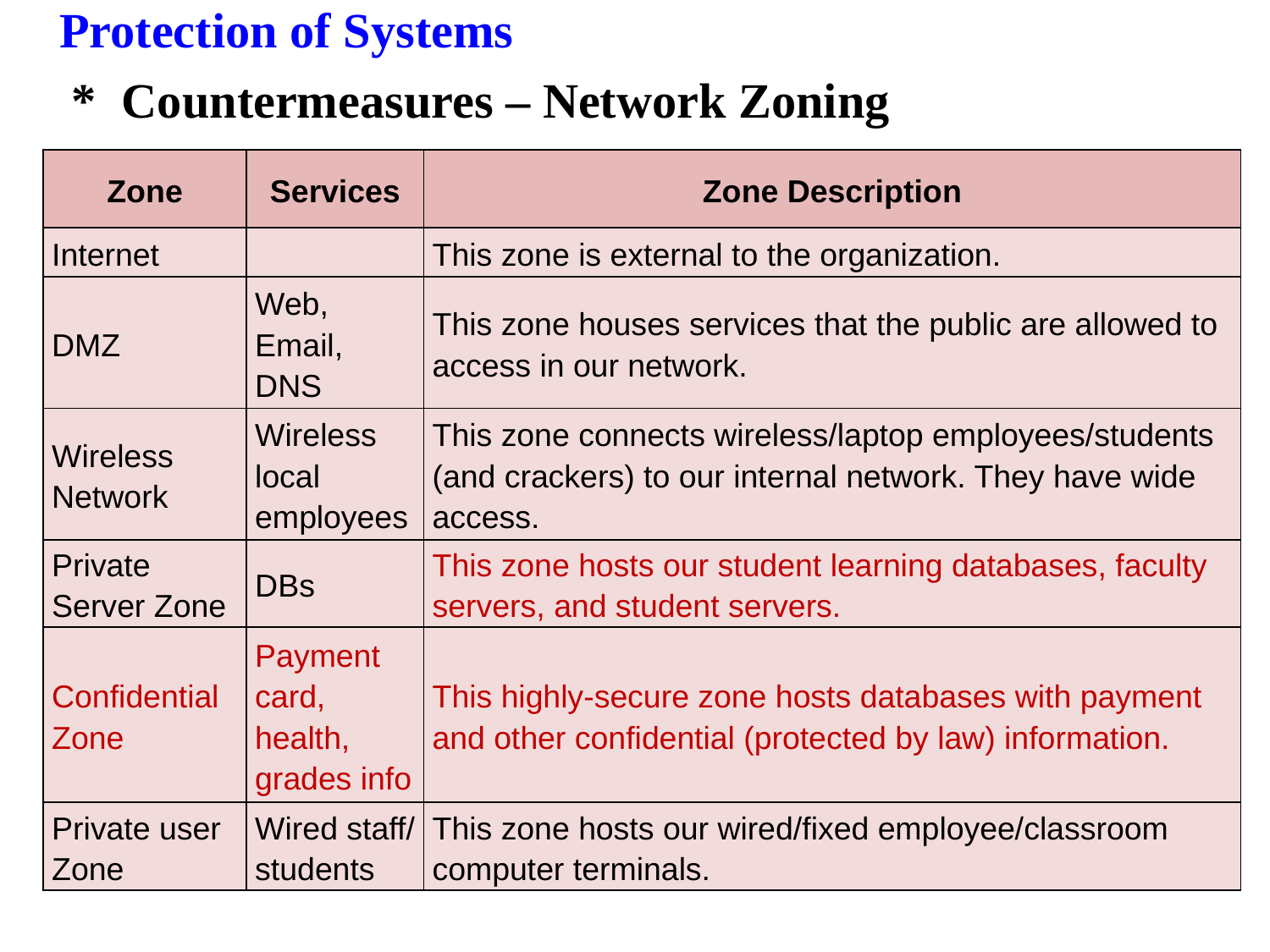

Protection of Systems
*	Countermeasures – Network Zoning
| Zone | Services | Zone Description |
| --- | --- | --- |
| Internet |  | This zone is external to the organization. |
| DMZ | Web, Email, DNS | This zone houses services that the public are allowed to access in our network. |
| Wireless Network | Wireless local employees | This zone connects wireless/laptop employees/students (and crackers) to our internal network. They have wide access. |
| Private Server Zone | DBs | This zone hosts our student learning databases, faculty servers, and student servers. |
| Confidential Zone | Payment card, health, grades info | This highly-secure zone hosts databases with payment and other confidential (protected by law) information. |
| Private user Zone | Wired staff/ students | This zone hosts our wired/fixed employee/classroom computer terminals. |